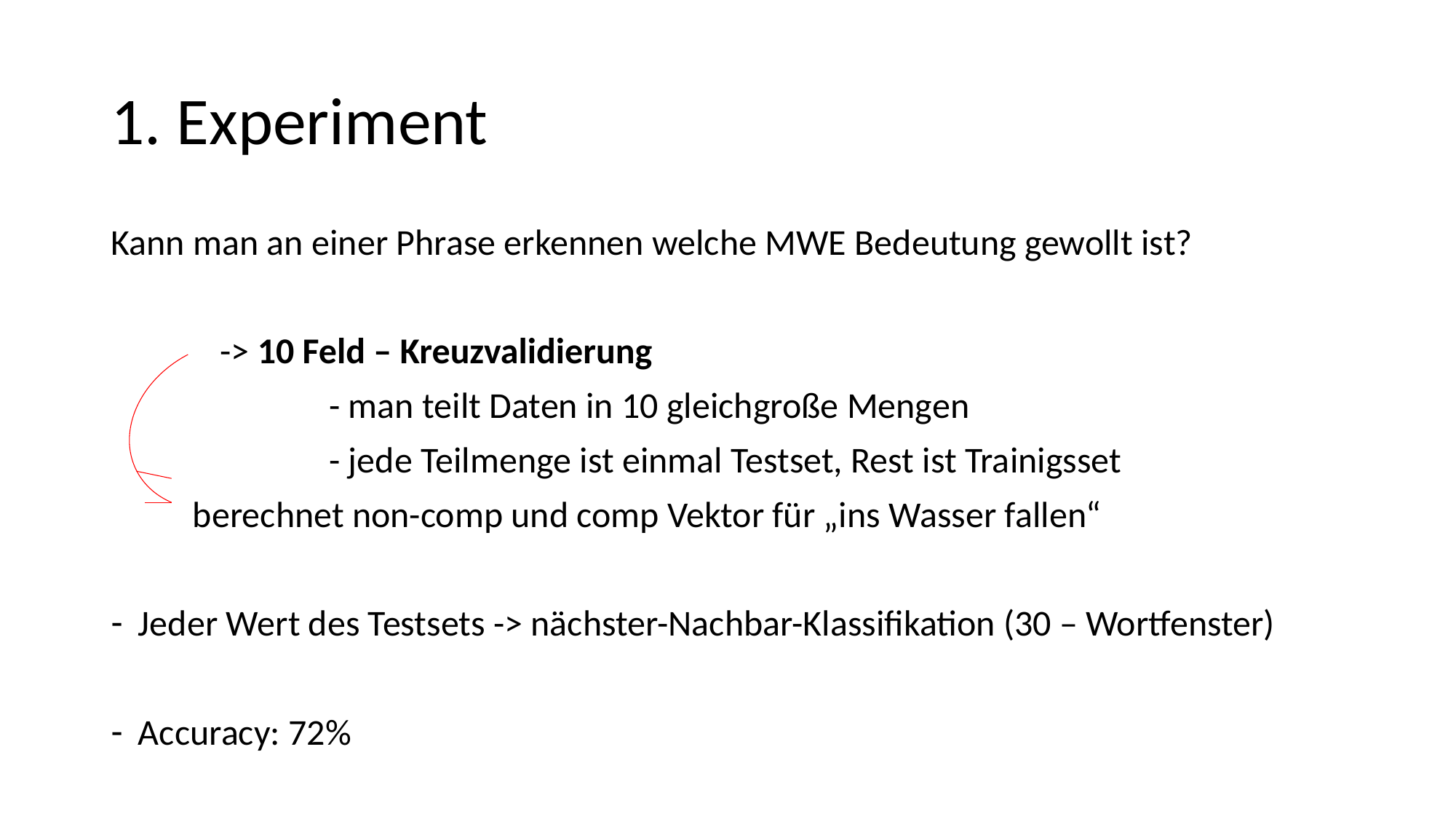

# 1. Experiment
Kann man an einer Phrase erkennen welche MWE Bedeutung gewollt ist?

	-> 10 Feld – Kreuzvalidierung
		- man teilt Daten in 10 gleichgroße Mengen
		- jede Teilmenge ist einmal Testset, Rest ist Trainigsset
          berechnet non-comp und comp Vektor für „ins Wasser fallen“

Jeder Wert des Testsets -> nächster-Nachbar-Klassifikation (30 – Wortfenster)

Accuracy: 72%